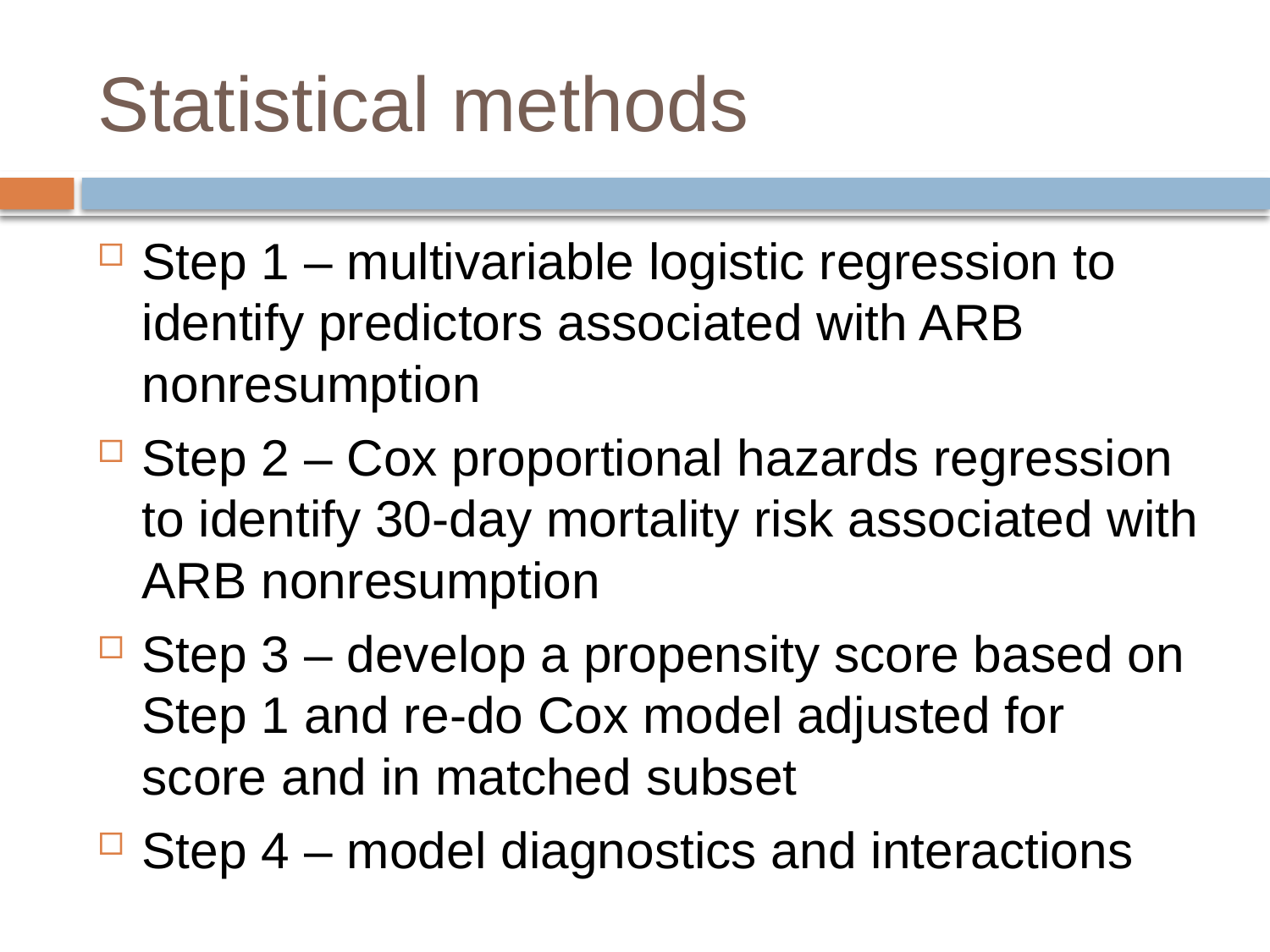

# Statistical methods
Step 1 – multivariable logistic regression to identify predictors associated with ARB nonresumption
Step 2 – Cox proportional hazards regression to identify 30-day mortality risk associated with ARB nonresumption
Step 3 – develop a propensity score based on Step 1 and re-do Cox model adjusted for score and in matched subset
Step 4 – model diagnostics and interactions